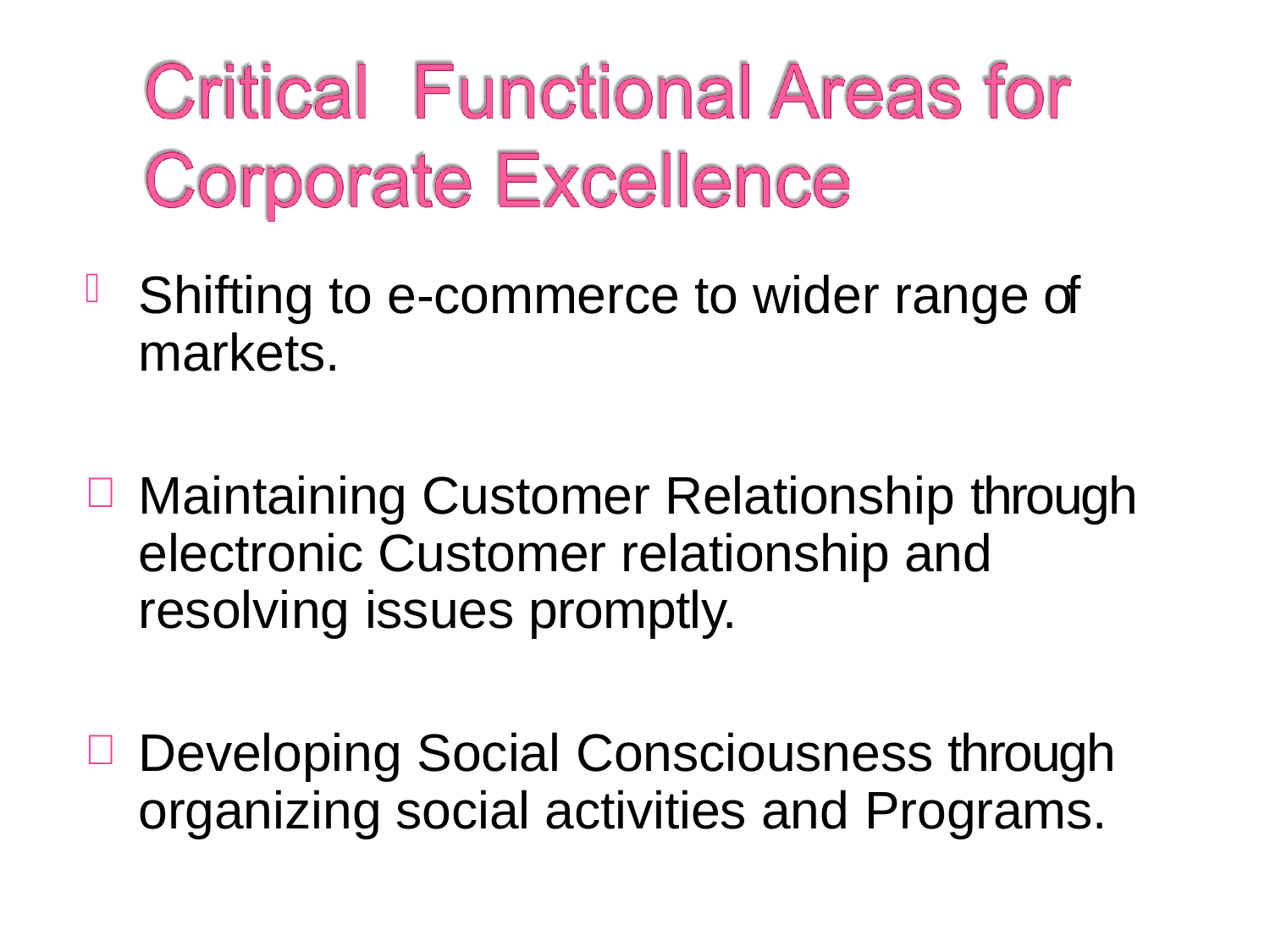

Shifting to e-commerce to wider range of  markets.

Maintaining Customer Relationship through  electronic Customer relationship and  resolving issues promptly.

Developing Social Consciousness through  organizing social activities and Programs.